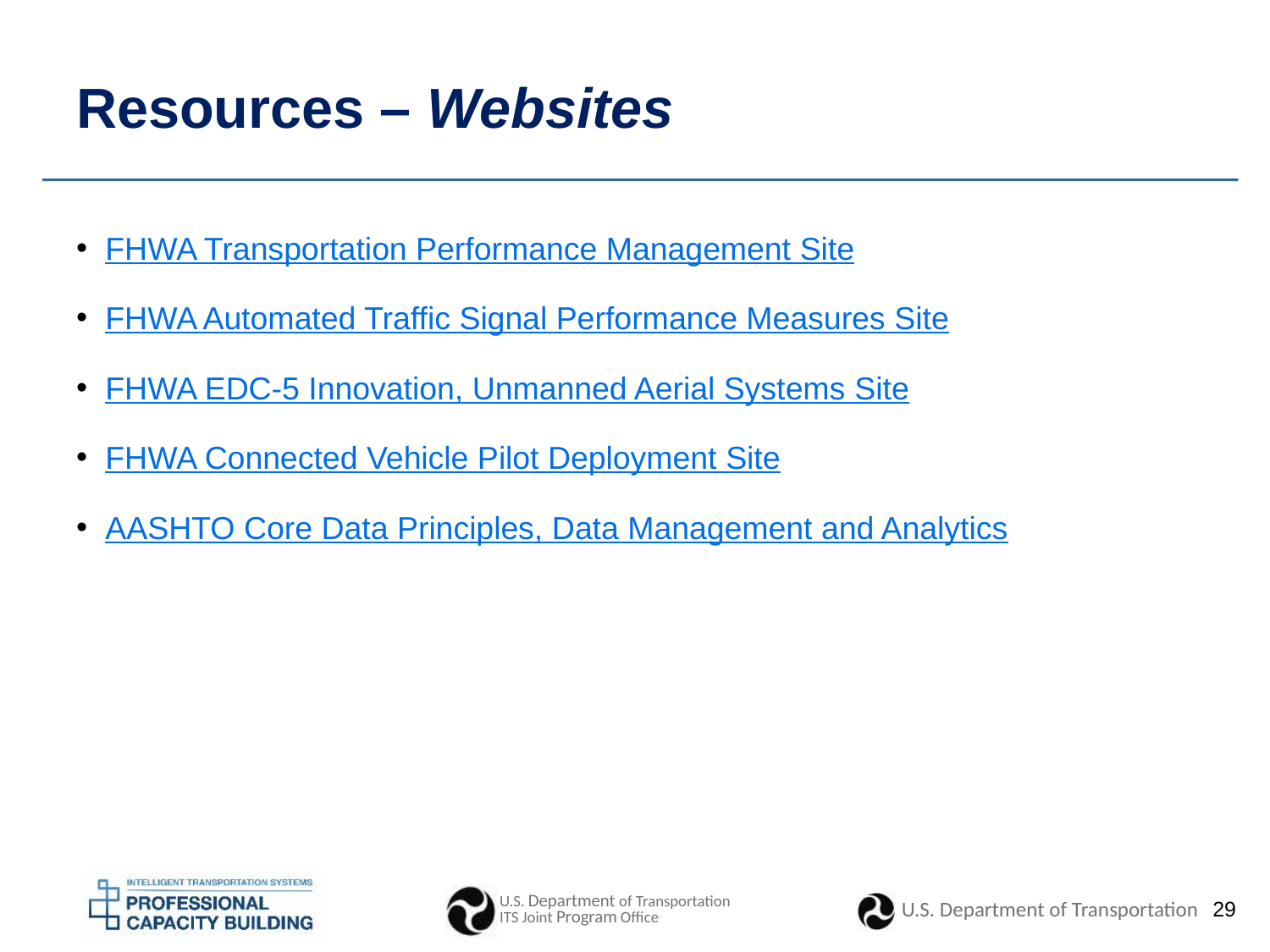

# Resources – Websites
FHWA Transportation Performance Management Site
FHWA Automated Traffic Signal Performance Measures Site
FHWA EDC-5 Innovation, Unmanned Aerial Systems Site
FHWA Connected Vehicle Pilot Deployment Site
AASHTO Core Data Principles, Data Management and Analytics